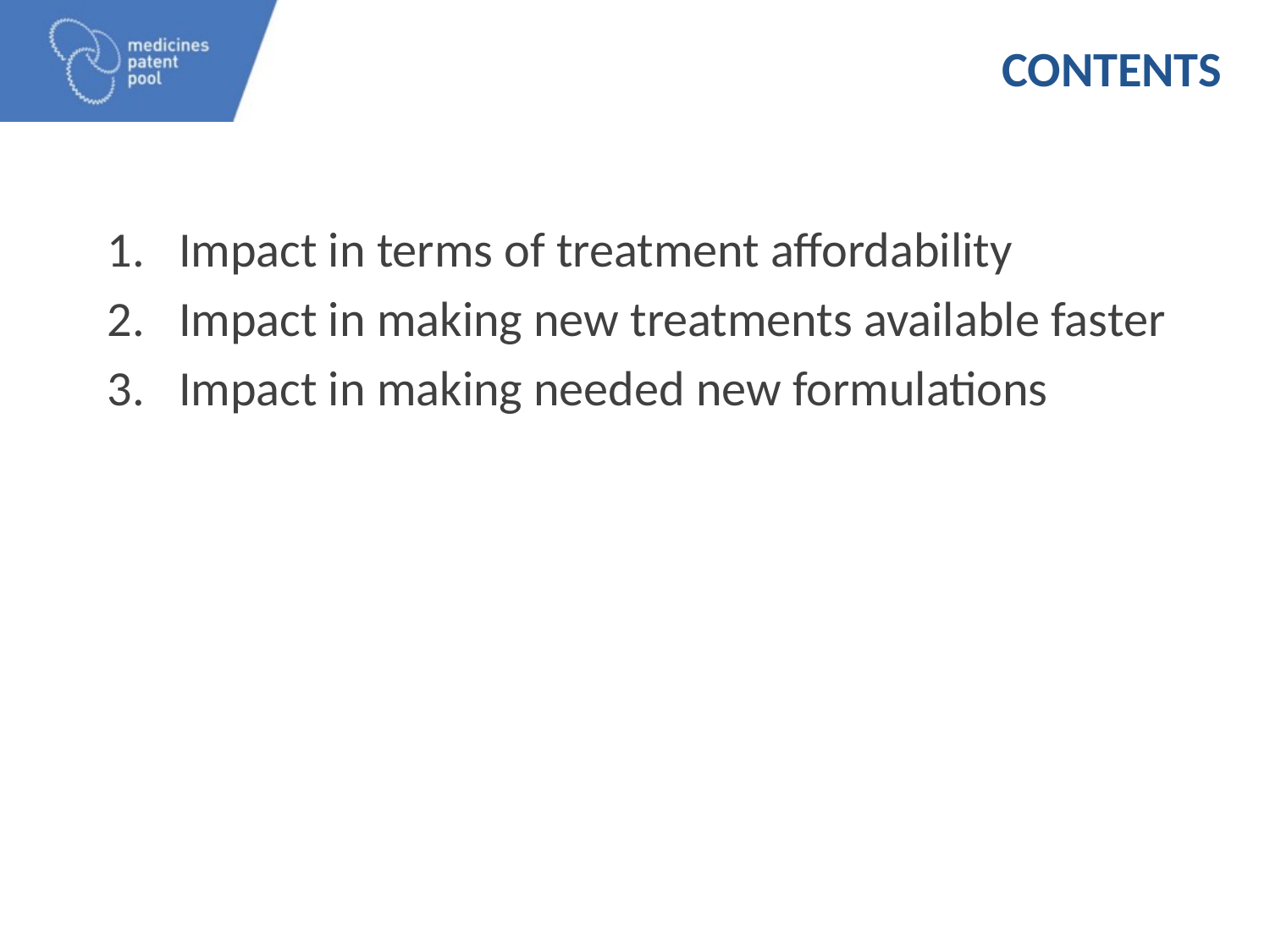

# contents
Impact in terms of treatment affordability
Impact in making new treatments available faster
Impact in making needed new formulations